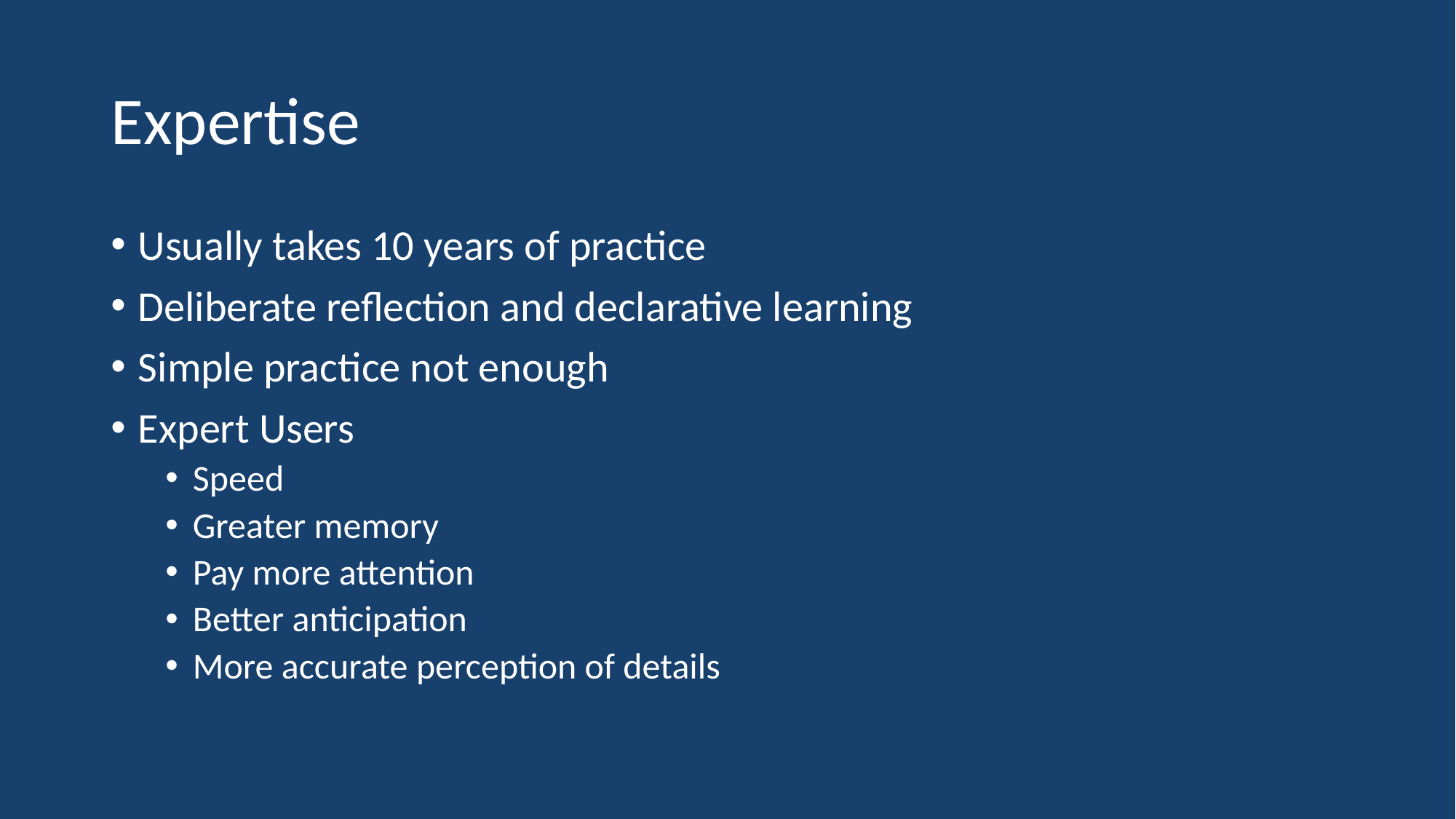

# Expertise
Usually takes 10 years of practice
Deliberate reflection and declarative learning
Simple practice not enough
Expert Users
Speed
Greater memory
Pay more attention
Better anticipation
More accurate perception of details